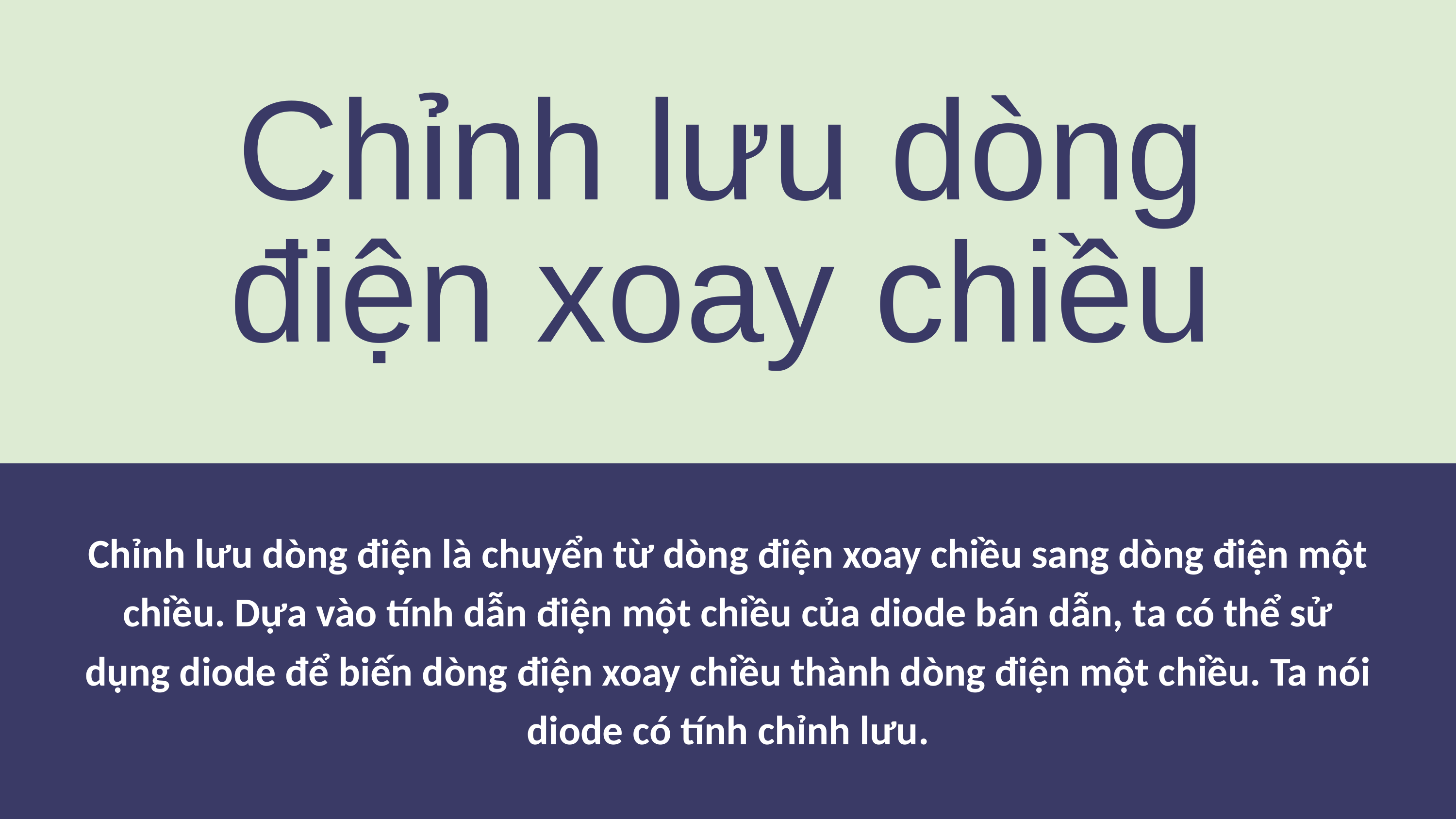

Chỉnh lưu dòng điện xoay chiều

Chỉnh lưu dòng điện là chuyển từ dòng điện xoay chiều sang dòng điện một chiều. Dựa vào tính dẫn điện một chiều của diode bán dẫn, ta có thể sử dụng diode để biến dòng điện xoay chiều thành dòng điện một chiều. Ta nói diode có tính chỉnh lưu.